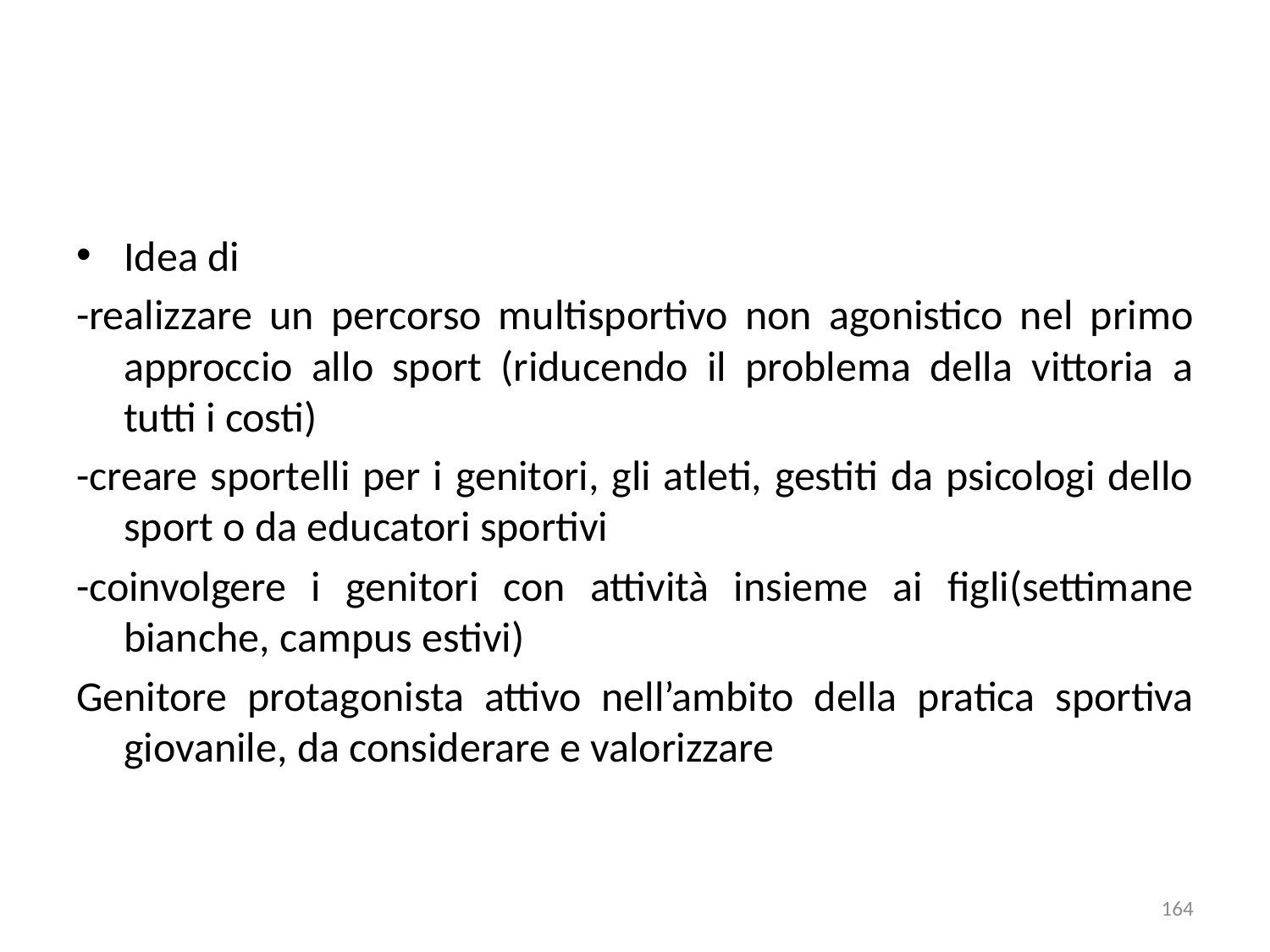

Idea di
-realizzare un percorso multisportivo non agonistico nel primo approccio allo sport (riducendo il problema della vittoria a tutti i costi)
-creare sportelli per i genitori, gli atleti, gestiti da psicologi dello sport o da educatori sportivi
-coinvolgere i genitori con attività insieme ai figli(settimane bianche, campus estivi)
Genitore protagonista attivo nell’ambito della pratica sportiva giovanile, da considerare e valorizzare

164